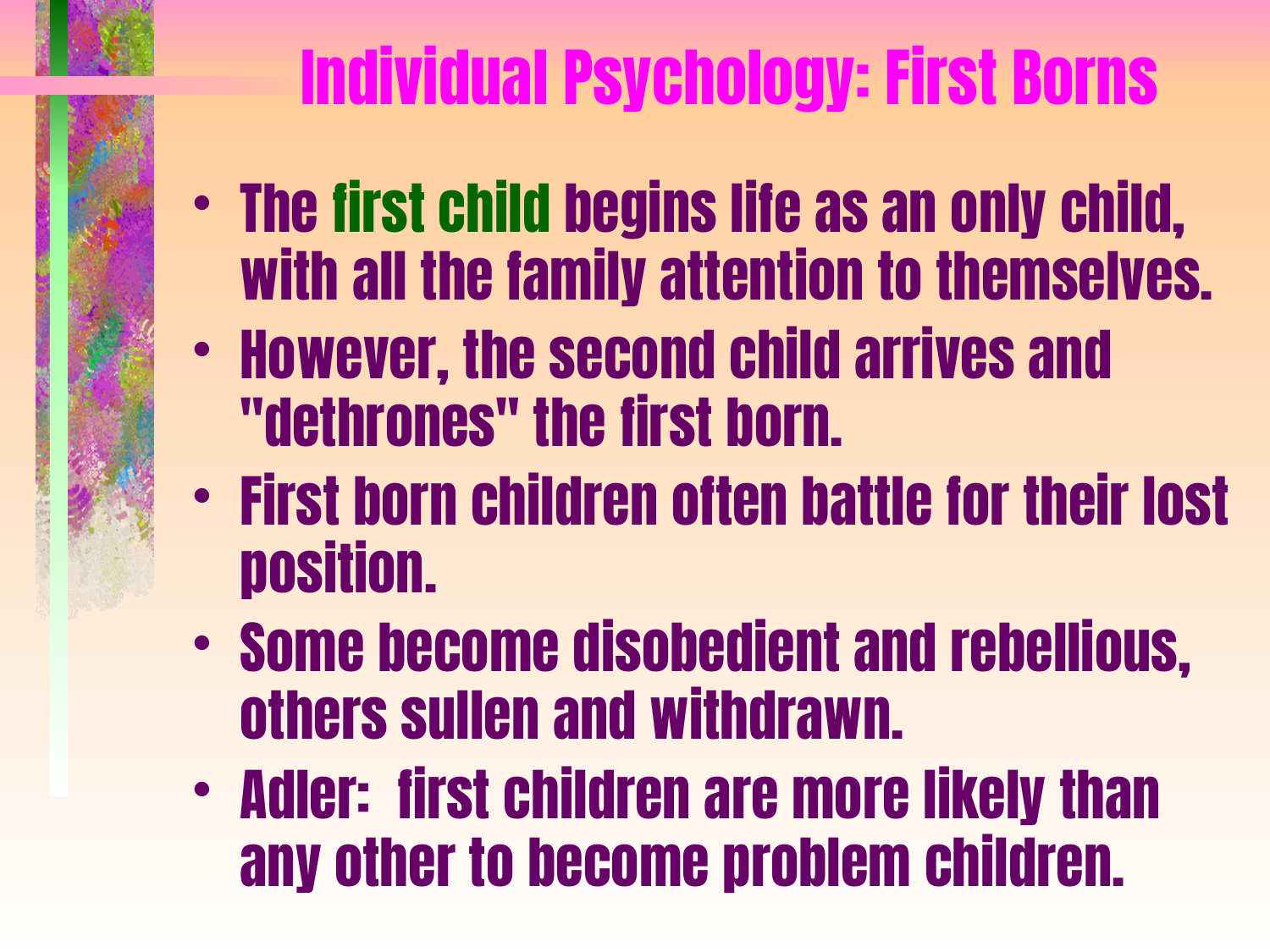

# Individual Psychology: First Borns
The first child begins life as an only child, with all the family attention to themselves.
However, the second child arrives and "dethrones" the first born.
First born children often battle for their lost position.
Some become disobedient and rebellious, others sullen and withdrawn.
Adler:  first children are more likely than any other to become problem children.